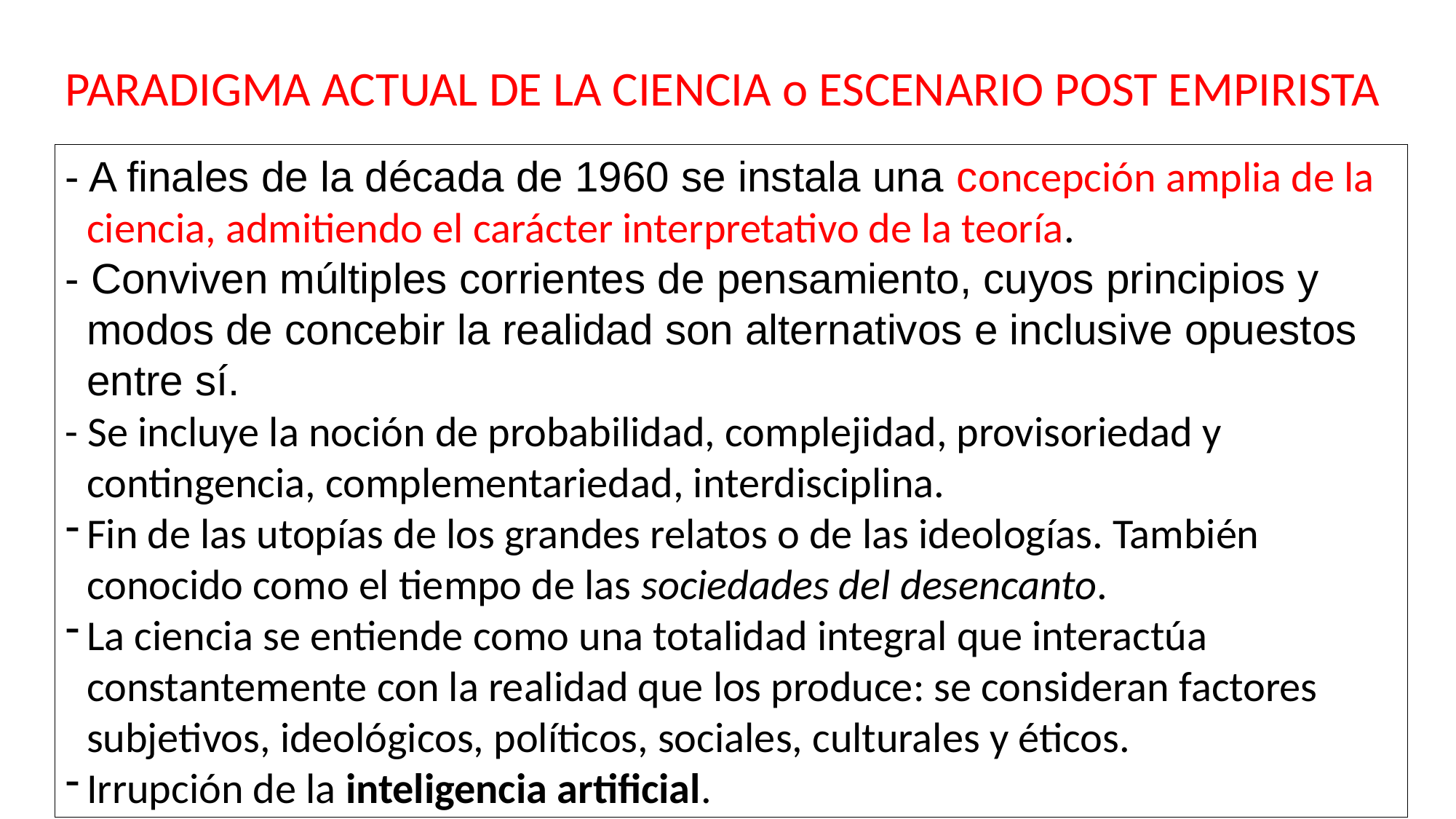

PARADIGMA ACTUAL DE LA CIENCIA o ESCENARIO POST EMPIRISTA
- A finales de la década de 1960 se instala una concepción amplia de la ciencia, admitiendo el carácter interpretativo de la teoría.
- Conviven múltiples corrientes de pensamiento, cuyos principios y modos de concebir la realidad son alternativos e inclusive opuestos entre sí.
- Se incluye la noción de probabilidad, complejidad, provisoriedad y contingencia, complementariedad, interdisciplina.
Fin de las utopías de los grandes relatos o de las ideologías. También conocido como el tiempo de las sociedades del desencanto.
La ciencia se entiende como una totalidad integral que interactúa constantemente con la realidad que los produce: se consideran factores subjetivos, ideológicos, políticos, sociales, culturales y éticos.
Irrupción de la inteligencia artificial.